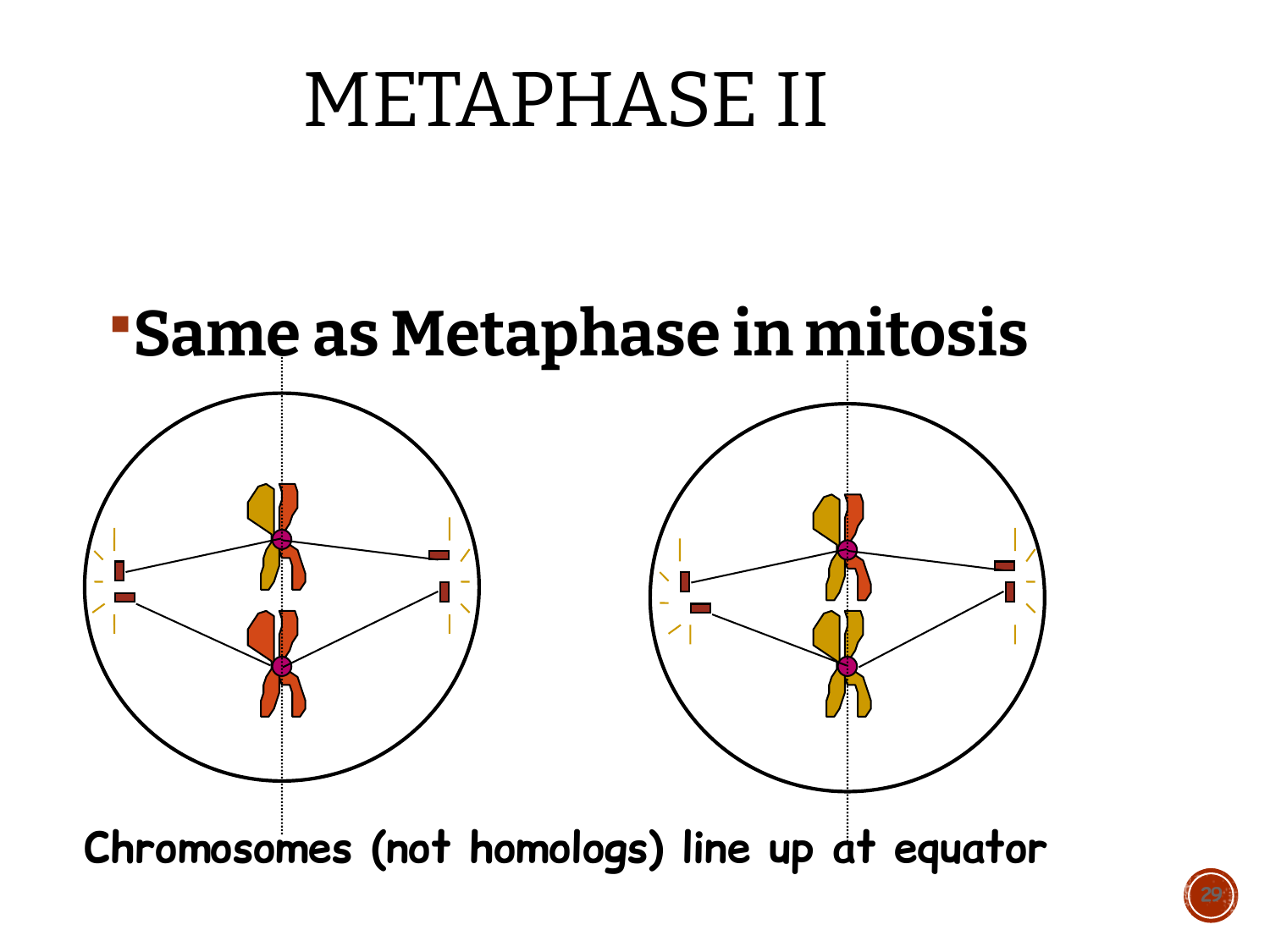

# Metaphase II
Same as Metaphase in mitosis

Chromosomes (not homologs) line up at equator
29